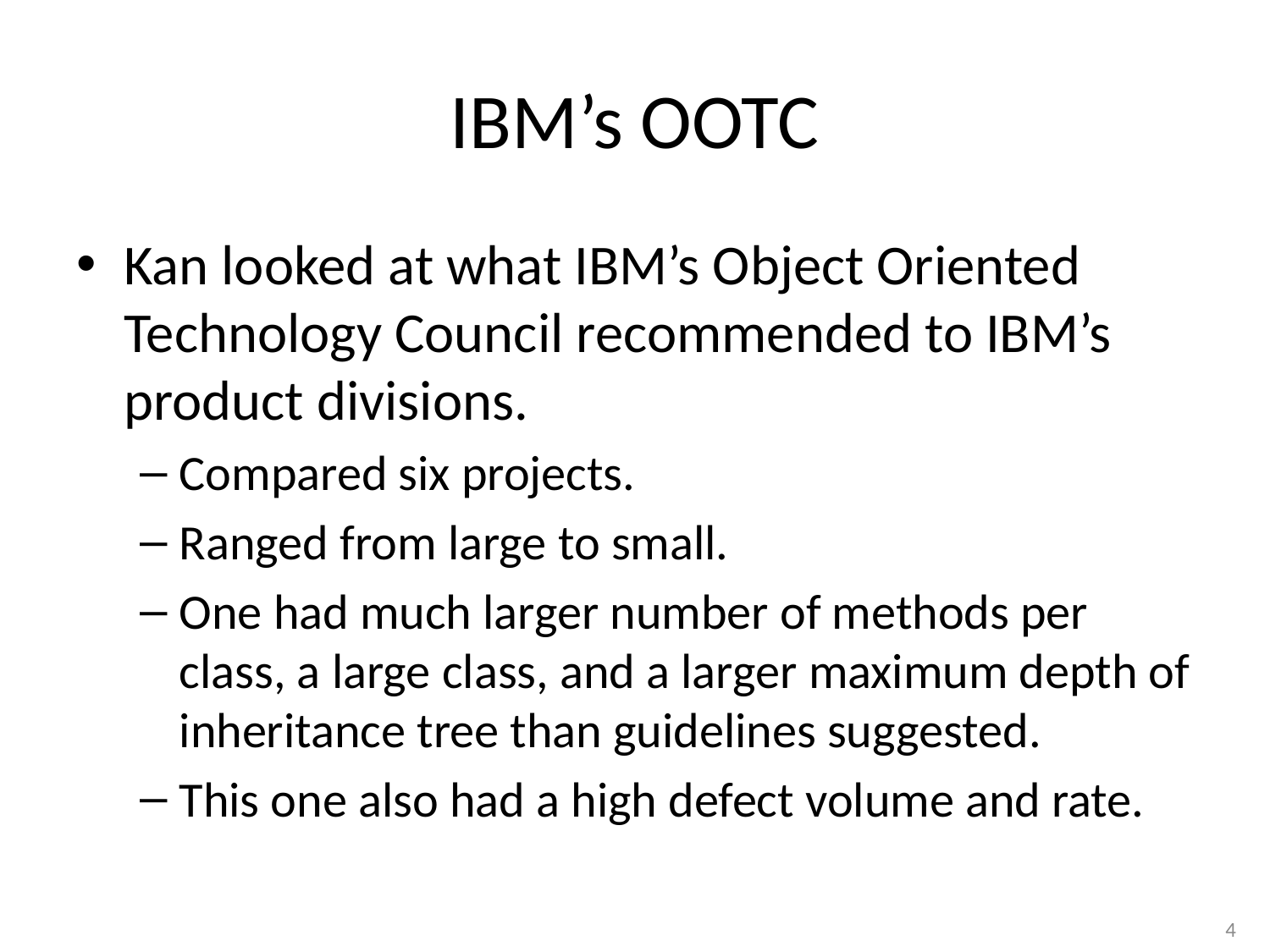

# IBM’s OOTC
Kan looked at what IBM’s Object Oriented Technology Council recommended to IBM’s product divisions.
Compared six projects.
Ranged from large to small.
One had much larger number of methods per class, a large class, and a larger maximum depth of inheritance tree than guidelines suggested.
This one also had a high defect volume and rate.